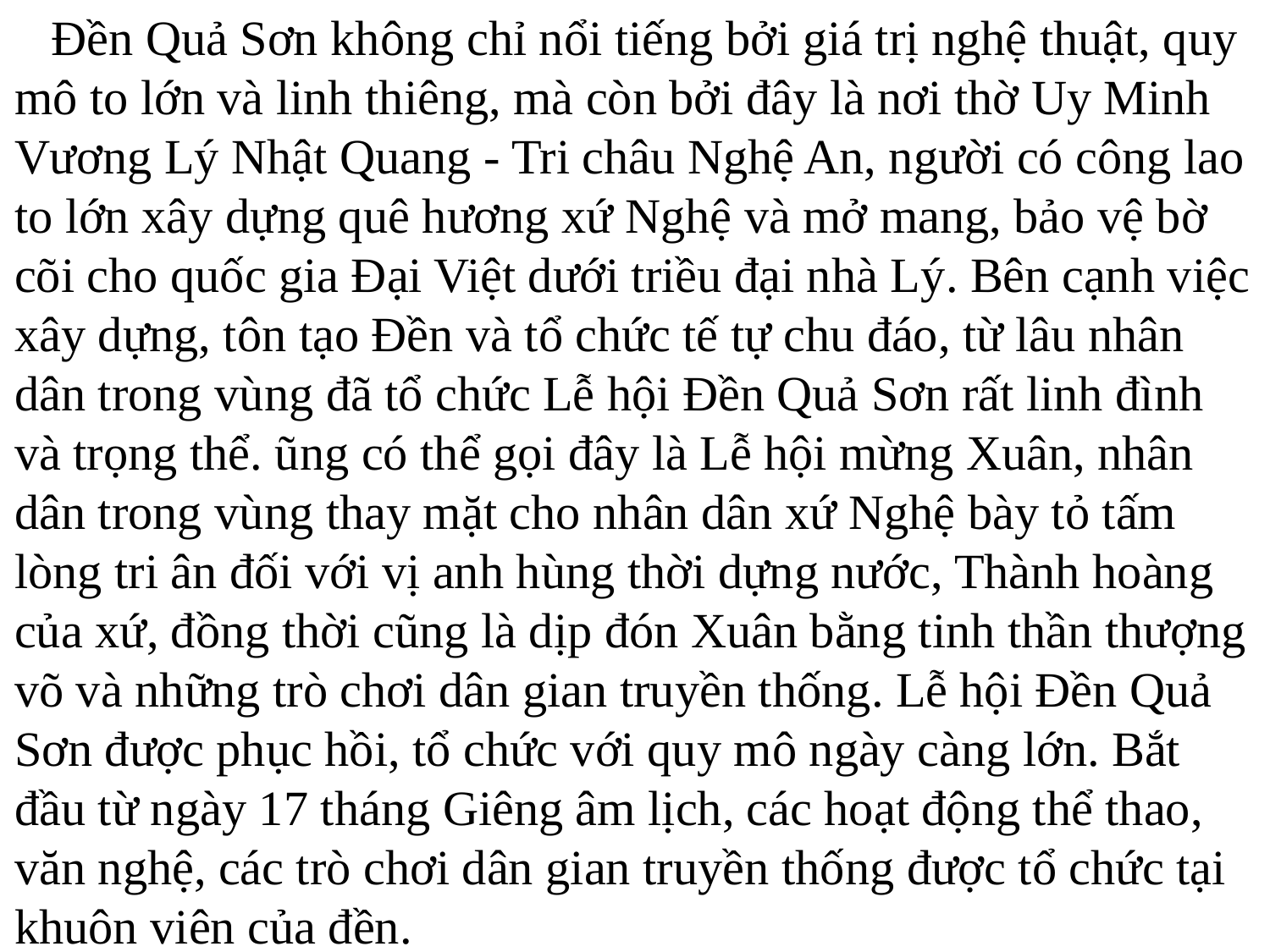

Đền Quả Sơn không chỉ nổi tiếng bởi giá trị nghệ thuật, quy mô to lớn và linh thiêng, mà còn bởi đây là nơi thờ Uy Minh Vương Lý Nhật Quang - Tri châu Nghệ An, người có công lao to lớn xây dựng quê hương xứ Nghệ và mở mang, bảo vệ bờ cõi cho quốc gia Đại Việt dưới triều đại nhà Lý. Bên cạnh việc xây dựng, tôn tạo Đền và tổ chức tế tự chu đáo, từ lâu nhân dân trong vùng đã tổ chức Lễ hội Đền Quả Sơn rất linh đình và trọng thể. ũng có thể gọi đây là Lễ hội mừng Xuân, nhân dân trong vùng thay mặt cho nhân dân xứ Nghệ bày tỏ tấm lòng tri ân đối với vị anh hùng thời dựng nước, Thành hoàng của xứ, đồng thời cũng là dịp đón Xuân bằng tinh thần thượng võ và những trò chơi dân gian truyền thống. Lễ hội Đền Quả Sơn được phục hồi, tổ chức với quy mô ngày càng lớn. Bắt đầu từ ngày 17 tháng Giêng âm lịch, các hoạt động thể thao, văn nghệ, các trò chơi dân gian truyền thống được tổ chức tại khuôn viên của đền.